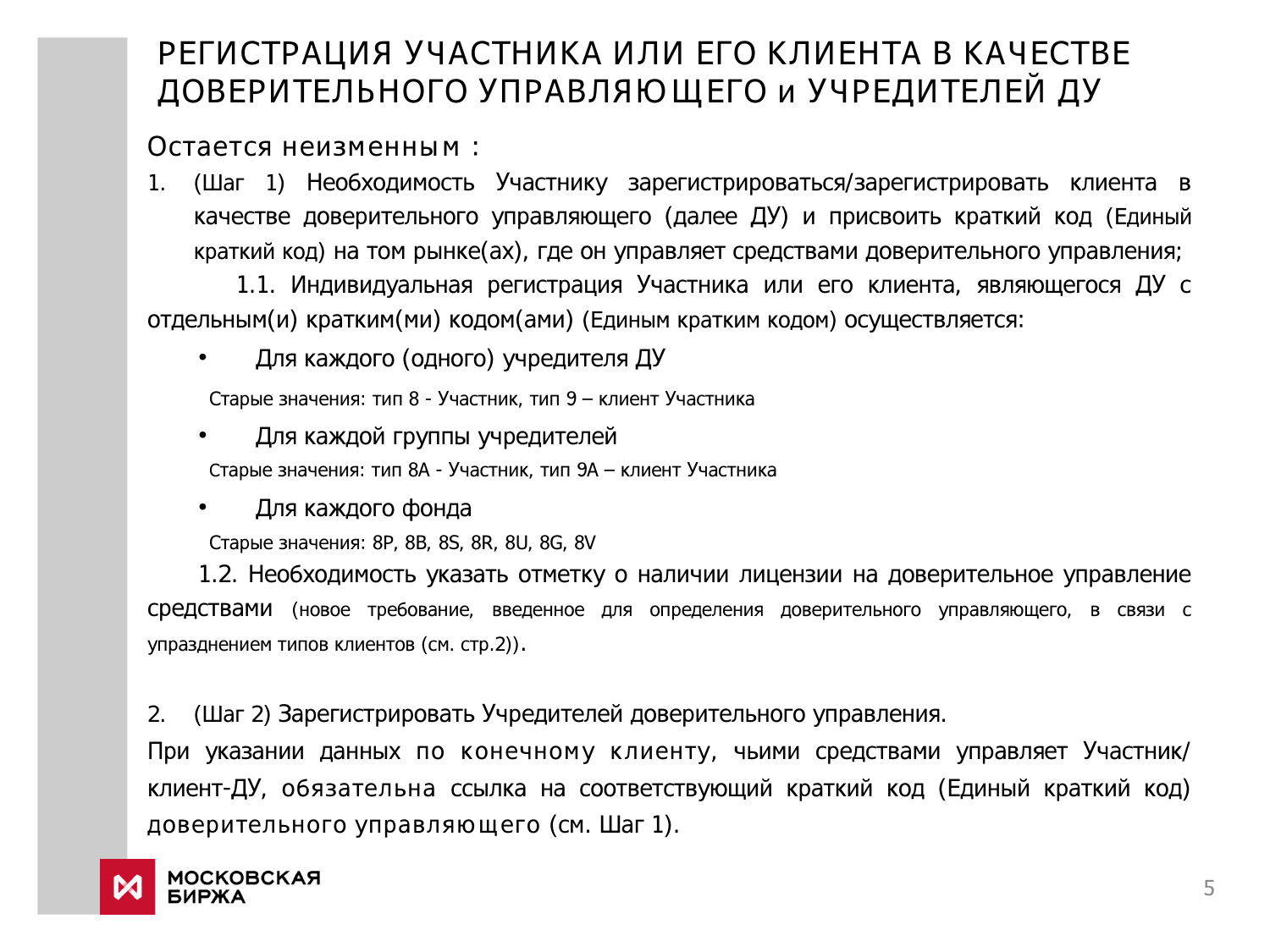

# РЕГИСТРАЦИЯ УЧАСТНИКА ИЛИ ЕГО КЛИЕНТА В КАЧЕСТВЕ ДОВЕРИТЕЛЬНОГО УПРАВЛЯЮЩЕГО и УЧРЕДИТЕЛЕЙ ДУ
Остается неизменным :
(Шаг 1) Необходимость Участнику зарегистрироваться/зарегистрировать клиента в качестве доверительного управляющего (далее ДУ) и присвоить краткий код (Единый краткий код) на том рынке(ах), где он управляет средствами доверительного управления;
      1.1. Индивидуальная регистрация Участника или его клиента, являющегося ДУ с отдельным(и) кратким(ми) кодом(ами) (Единым кратким кодом) осуществляется:
Для каждого (одного) учредителя ДУ
	Старые значения: тип 8 - Участник, тип 9 – клиент Участника
Для каждой группы учредителей
	Старые значения: тип 8А - Участник, тип 9А – клиент Участника
Для каждого фонда
	Старые значения: 8Р, 8В, 8S, 8R, 8U, 8G, 8V
     1.2. Необходимость указать отметку о наличии лицензии на доверительное управление средствами (новое требование, введенное для определения доверительного управляющего, в связи с упразднением типов клиентов (см. стр.2)).

(Шаг 2) Зарегистрировать Учредителей доверительного управления.
При указании данных по конечному клиенту, чьими средствами управляет Участник/ клиент-ДУ, обязательна ссылка на соответствующий краткий код (Единый краткий код) доверительного управляющего (см. Шаг 1).
5